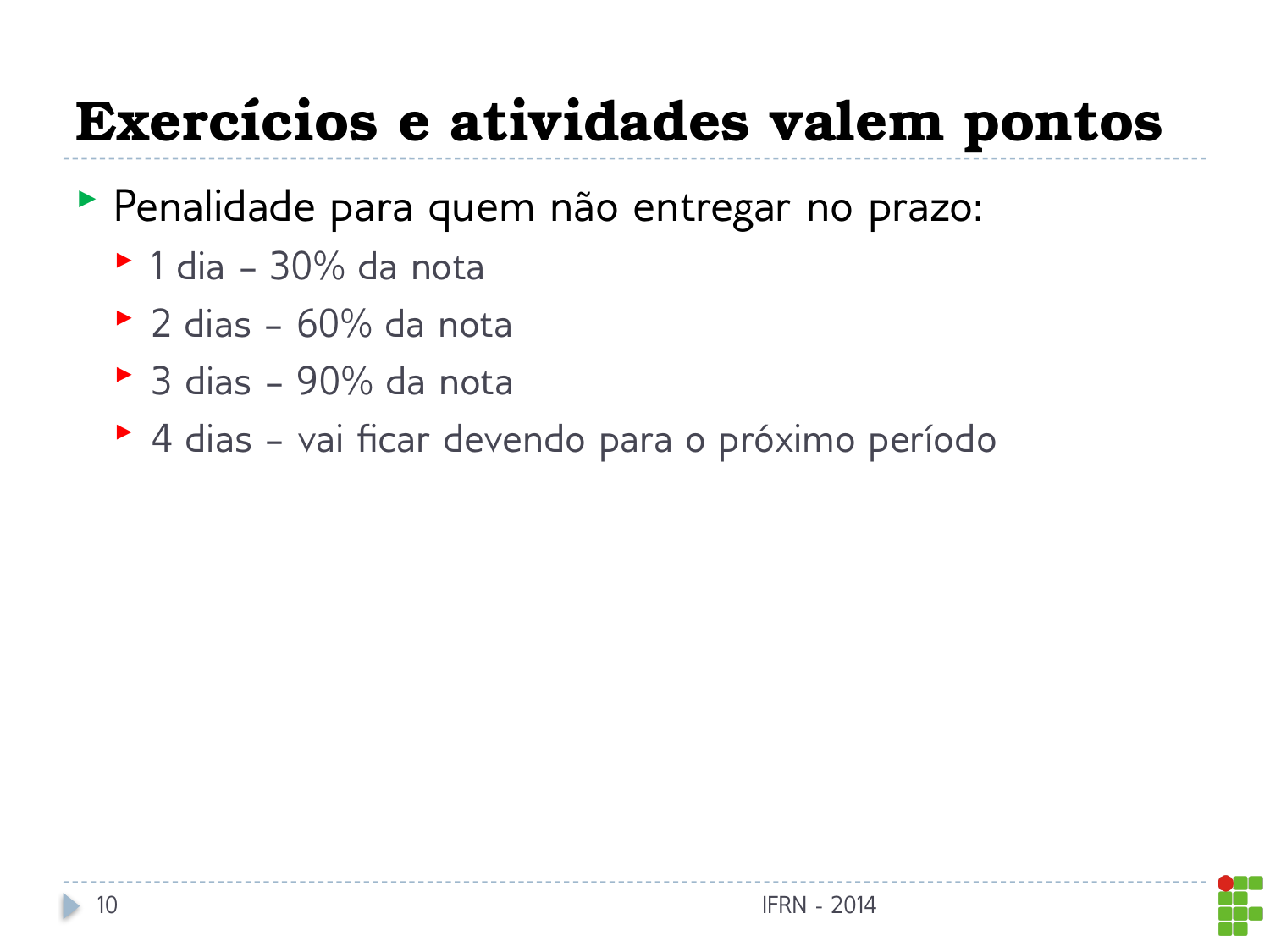

# Exercícios e atividades valem pontos
Penalidade para quem não entregar no prazo:
1 dia – 30% da nota
2 dias – 60% da nota
3 dias – 90% da nota
4 dias – vai ficar devendo para o próximo período
10
IFRN - 2014